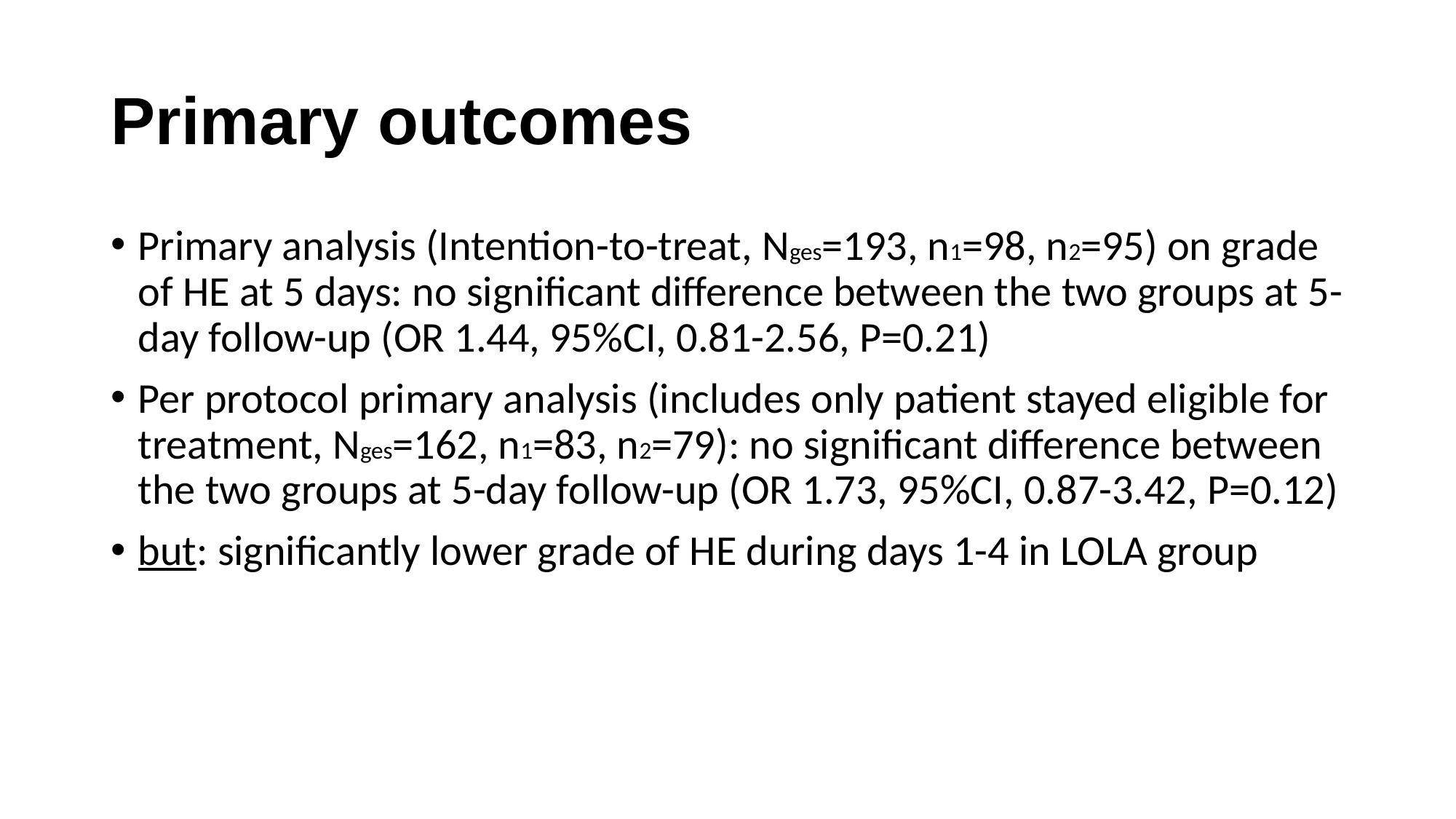

# Primary outcomes
Primary analysis (Intention-to-treat, Nges=193, n1=98, n2=95) on grade of HE at 5 days: no significant difference between the two groups at 5-day follow-up (OR 1.44, 95%CI, 0.81-2.56, P=0.21)
Per protocol primary analysis (includes only patient stayed eligible for treatment, Nges=162, n1=83, n2=79): no significant difference between the two groups at 5-day follow-up (OR 1.73, 95%CI, 0.87-3.42, P=0.12)
but: significantly lower grade of HE during days 1-4 in LOLA group